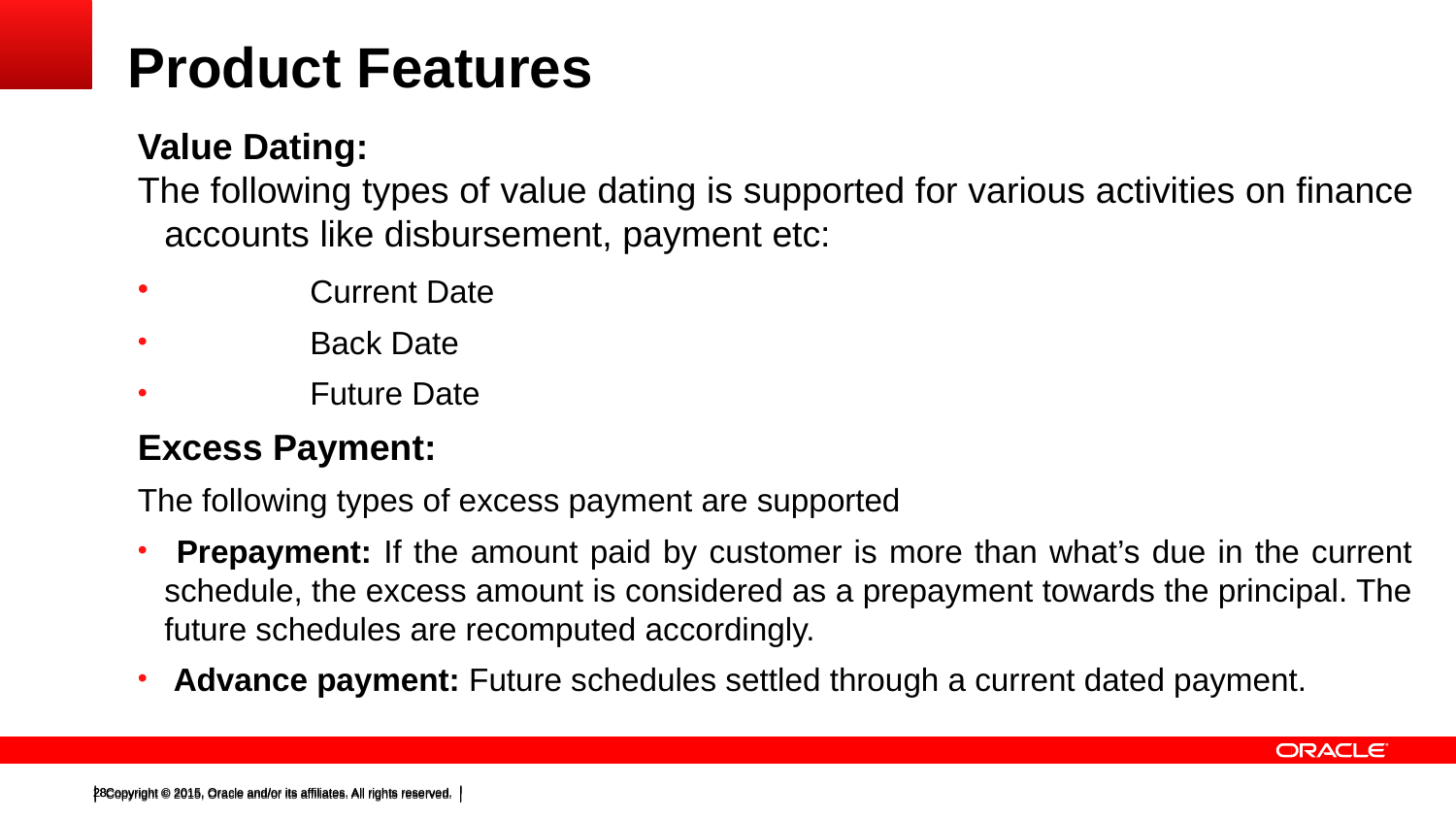

# Product Features
Value Dating:
The following types of value dating is supported for various activities on finance accounts like disbursement, payment etc:
	Current Date
	Back Date
	Future Date
Excess Payment:
The following types of excess payment are supported
 Prepayment: If the amount paid by customer is more than what’s due in the current schedule, the excess amount is considered as a prepayment towards the principal. The future schedules are recomputed accordingly.
 Advance payment: Future schedules settled through a current dated payment.